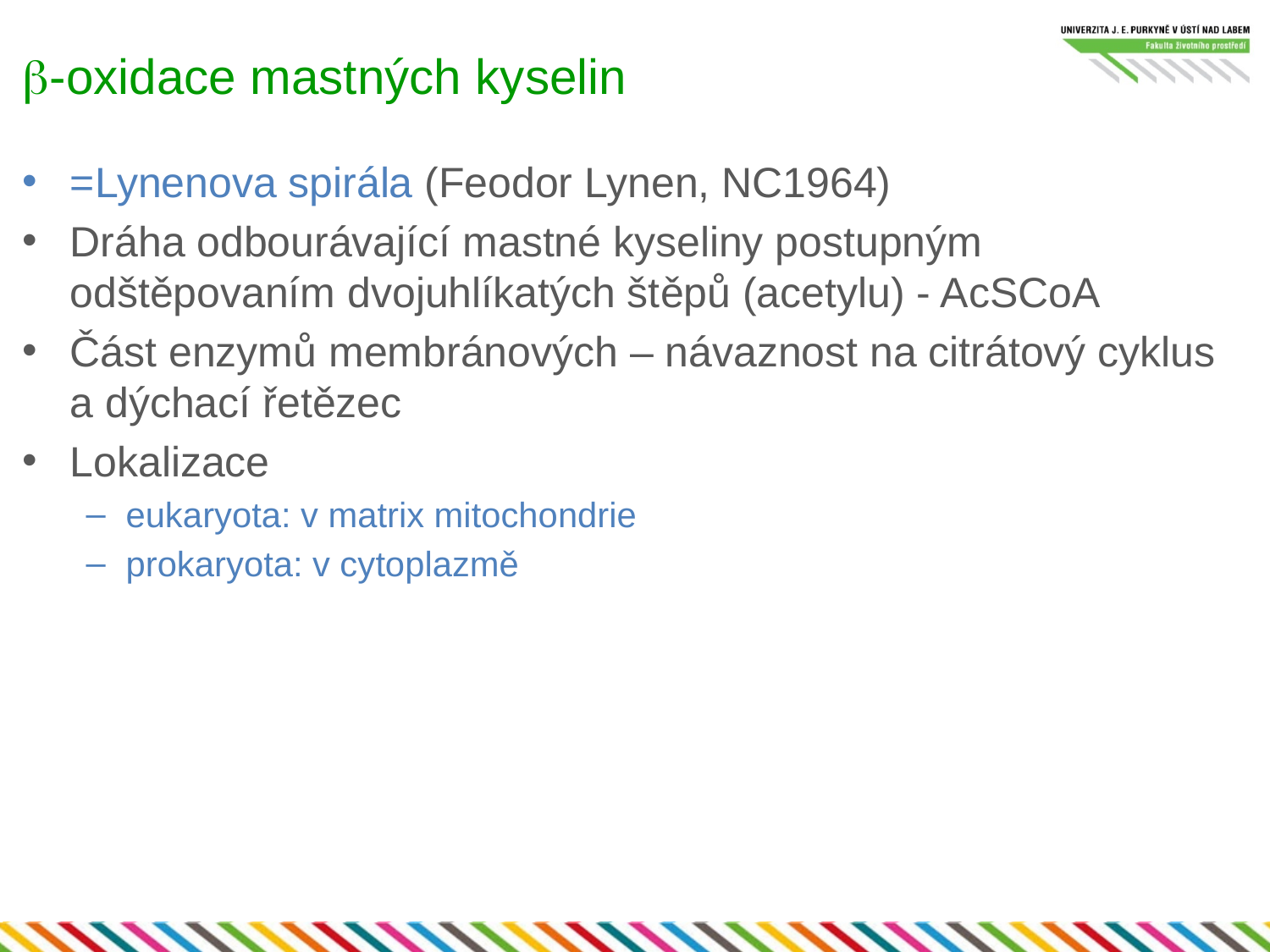

# β-oxidace mastných kyselin
=Lynenova spirála (Feodor Lynen, NC1964)
Dráha odbourávající mastné kyseliny postupným odštěpovaním dvojuhlíkatých štěpů (acetylu) - AcSCoA
Část enzymů membránových – návaznost na citrátový cyklus a dýchací řetězec
Lokalizace
eukaryota: v matrix mitochondrie
prokaryota: v cytoplazmě